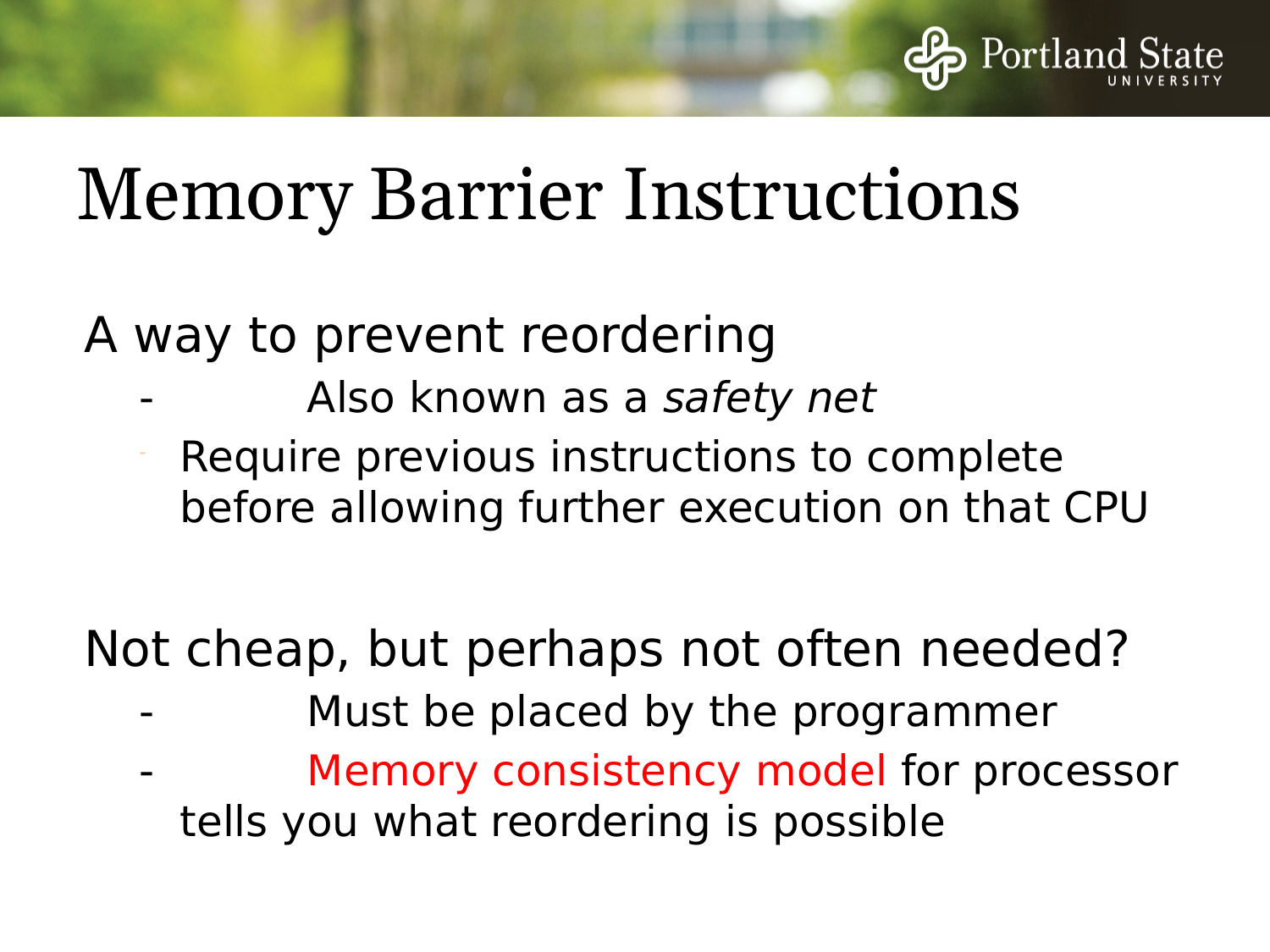

# Memory Barrier Instructions
A way to prevent reordering
-		Also known as a safety net
Require previous instructions to complete before allowing further execution on that CPU

Not cheap, but perhaps not often needed?
-		Must be placed by the programmer
-		Memory consistency model for processor tells you what reordering is possible